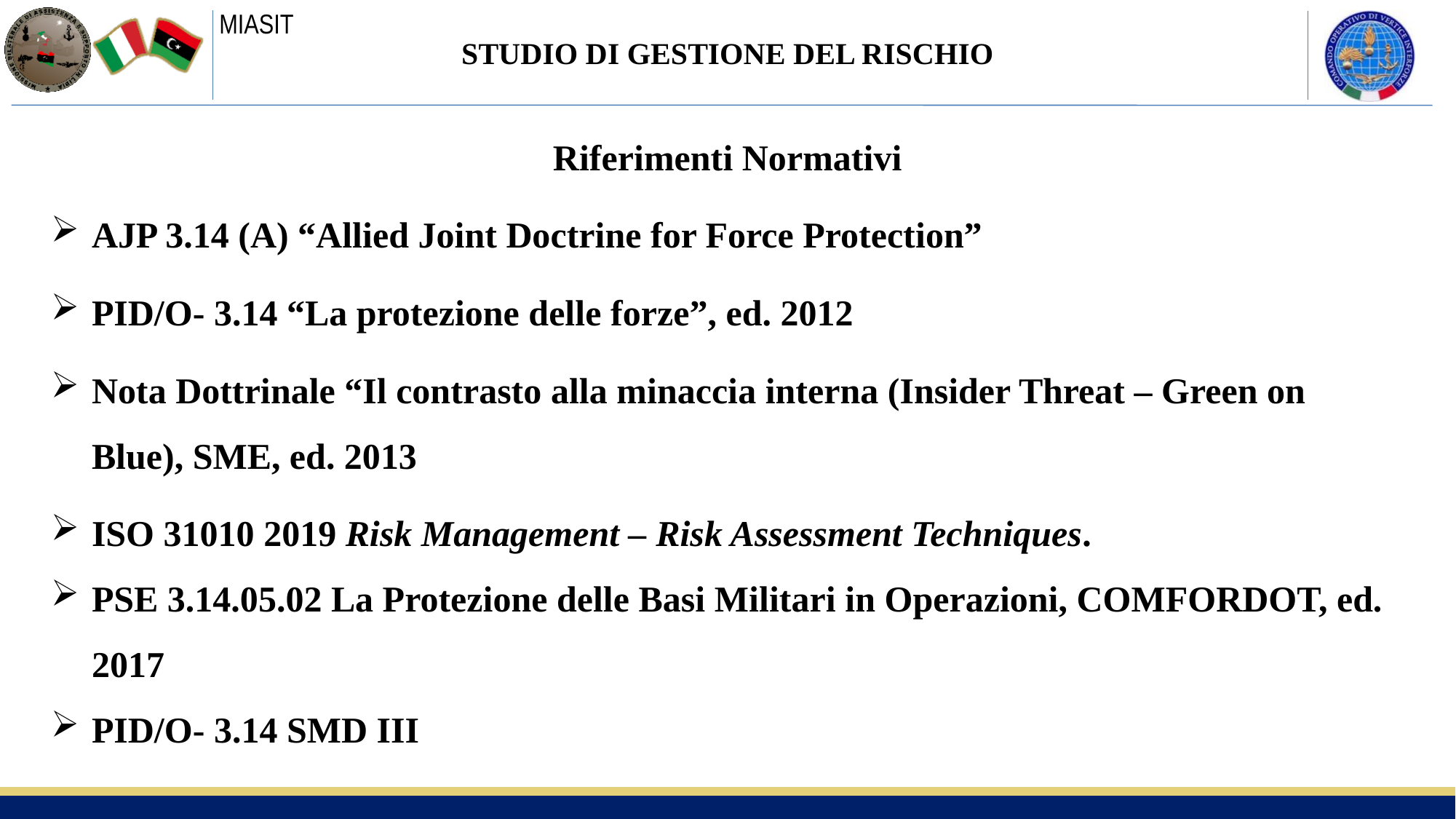

STUDIO DI GESTIONE DEL RISCHIO
Riferimenti Normativi
AJP 3.14 (A) “Allied Joint Doctrine for Force Protection”
PID/O- 3.14 “La protezione delle forze”, ed. 2012
Nota Dottrinale “Il contrasto alla minaccia interna (Insider Threat – Green on Blue), SME, ed. 2013
ISO 31010 2019 Risk Management – Risk Assessment Techniques.
PSE 3.14.05.02 La Protezione delle Basi Militari in Operazioni, COMFORDOT, ed. 2017
PID/O- 3.14 SMD III
2